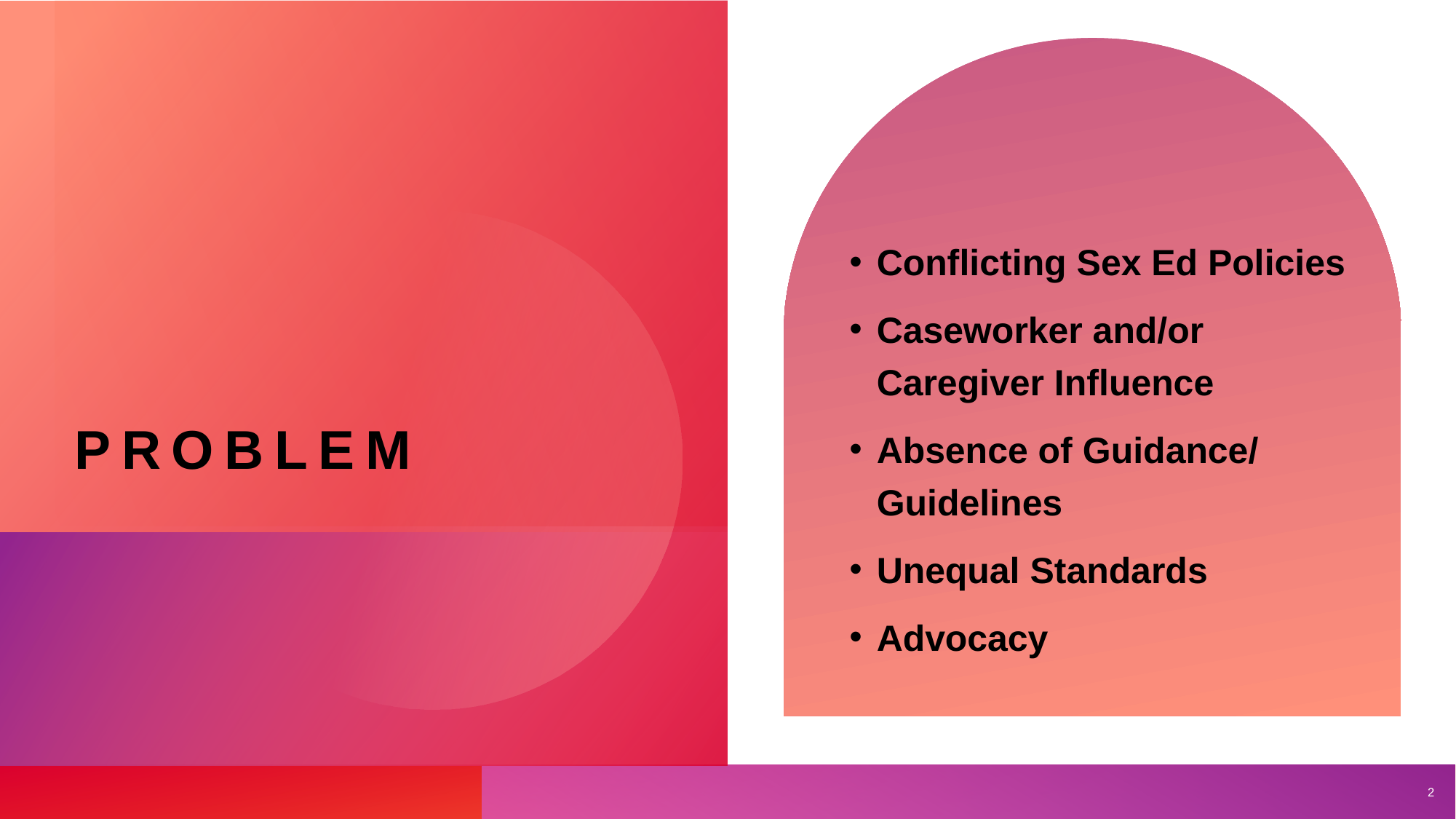

# Problem
Conflicting Sex Ed Policies
Caseworker and/or Caregiver Influence
Absence of Guidance/ Guidelines
Unequal Standards
Advocacy
2